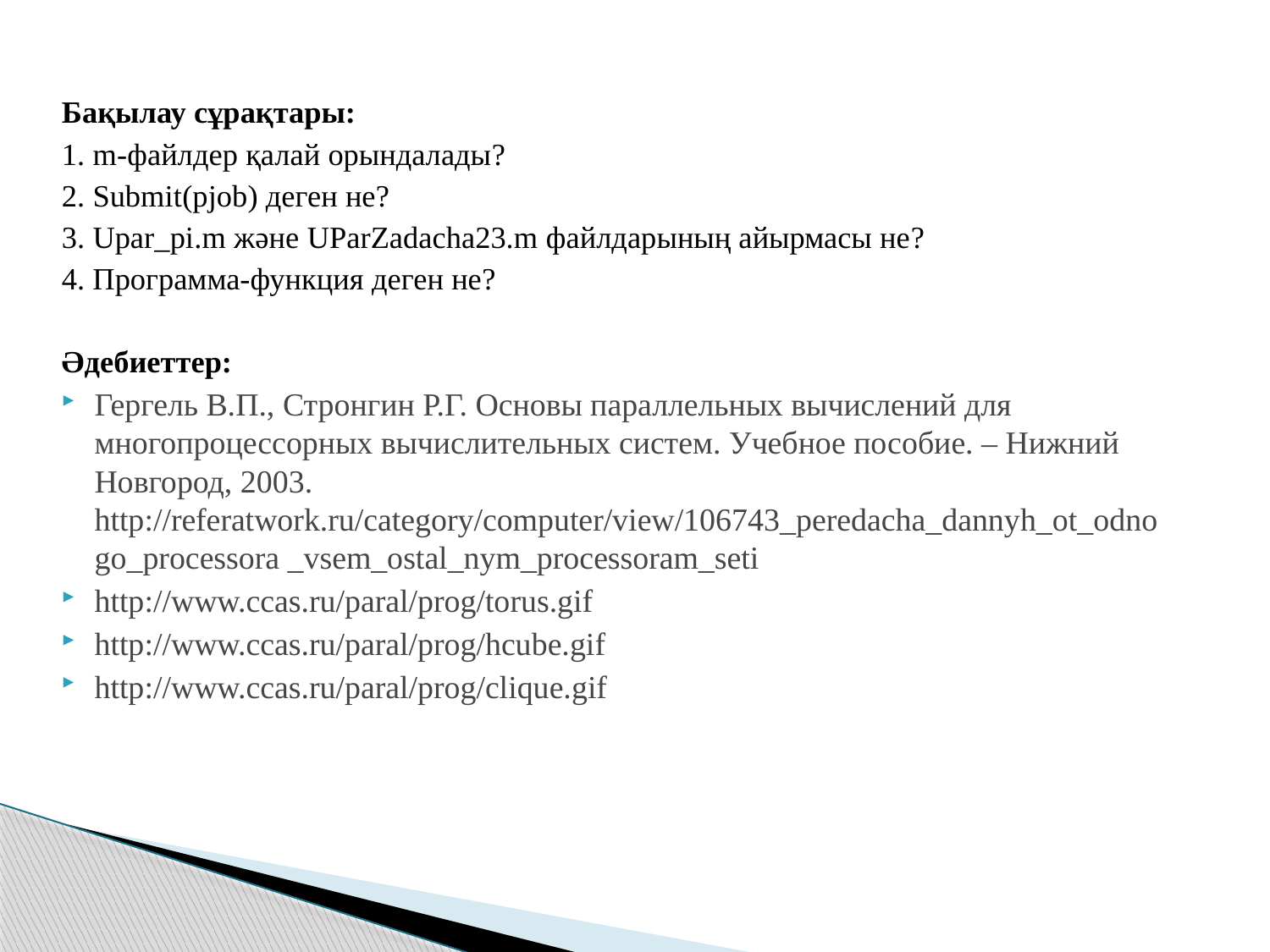

Бақылау сұрақтары:
1. m-файлдер қалай орындалады?
2. Submit(pjob) деген не?
3. Upar_pi.m және UParZadacha23.m файлдарының айырмасы не?
4. Программа-функция деген не?

Әдебиеттер:
Гергель В.П., Стронгин Р.Г. Основы параллельных вычислений для многопроцессорных вычислительных систем. Учебное пособие. – Нижний Новгород, 2003. http://referatwork.ru/category/computer/view/106743_peredacha_dannyh_ot_odnogo_processora _vsem_ostal_nym_processoram_seti
http://www.ccas.ru/paral/prog/torus.gif
http://www.ccas.ru/paral/prog/hcube.gif
http://www.ccas.ru/paral/prog/clique.gif